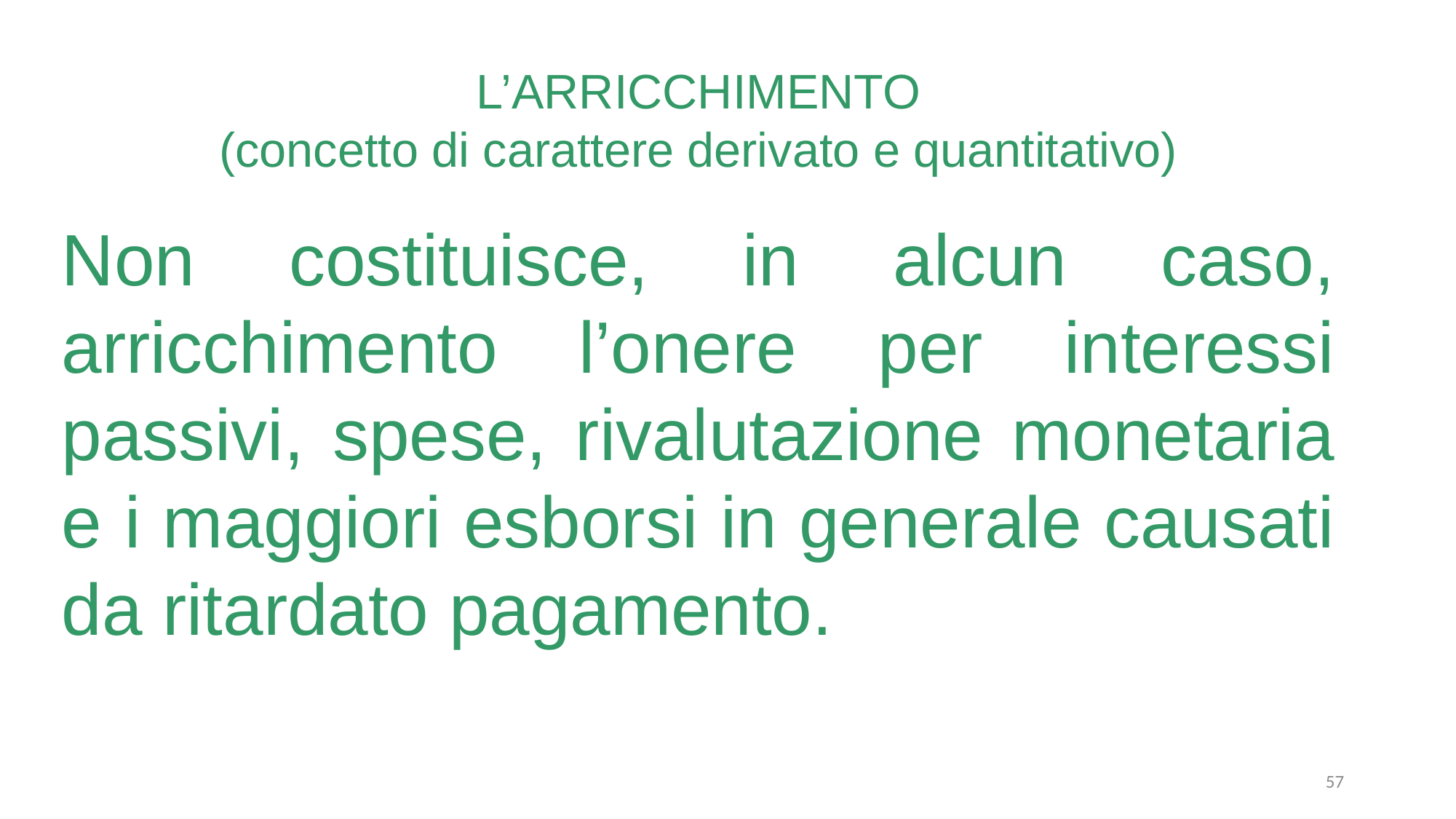

L’ARRICCHIMENTO
(concetto di carattere derivato e quantitativo)

Non costituisce, in alcun caso, arricchimento l’onere per interessi passivi, spese, rivalutazione monetaria e i maggiori esborsi in generale causati da ritardato pagamento.

57